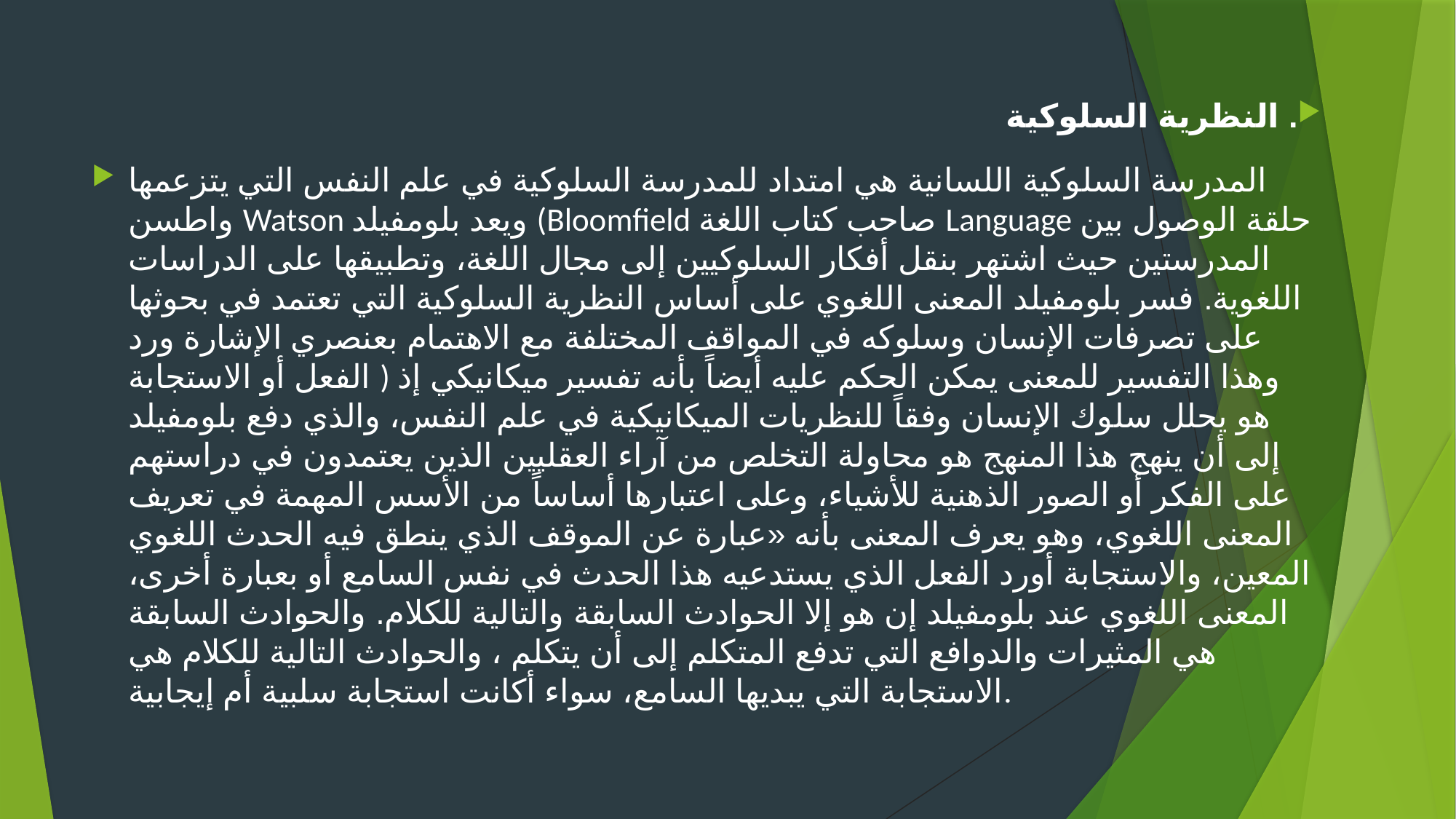

. النظرية السلوكية
المدرسة السلوكية اللسانية هي امتداد للمدرسة السلوكية في علم النفس التي يتزعمها واطسن Watson ويعد بلومفيلد (Bloomfield صاحب كتاب اللغة Language حلقة الوصول بين المدرستين حيث اشتهر بنقل أفكار السلوكيين إلى مجال اللغة، وتطبيقها على الدراسات اللغوية. فسر بلومفيلد المعنى اللغوي على أساس النظرية السلوكية التي تعتمد في بحوثها على تصرفات الإنسان وسلوكه في المواقف المختلفة مع الاهتمام بعنصري الإشارة ورد الفعل أو الاستجابة ) وهذا التفسير للمعنى يمكن الحكم عليه أيضاً بأنه تفسير ميكانيكي إذ هو يحلل سلوك الإنسان وفقاً للنظريات الميكانيكية في علم النفس، والذي دفع بلومفيلد إلى أن ينهج هذا المنهج هو محاولة التخلص من آراء العقليين الذين يعتمدون في دراستهم على الفكر أو الصور الذهنية للأشياء، وعلى اعتبارها أساساً من الأسس المهمة في تعريف المعنى اللغوي، وهو يعرف المعنى بأنه «عبارة عن الموقف الذي ينطق فيه الحدث اللغوي المعين، والاستجابة أورد الفعل الذي يستدعيه هذا الحدث في نفس السامع أو بعبارة أخرى، المعنى اللغوي عند بلومفيلد إن هو إلا الحوادث السابقة والتالية للكلام. والحوادث السابقة هي المثيرات والدوافع التي تدفع المتكلم إلى أن يتكلم ، والحوادث التالية للكلام هي الاستجابة التي يبديها السامع، سواء أكانت استجابة سلبية أم إيجابية.